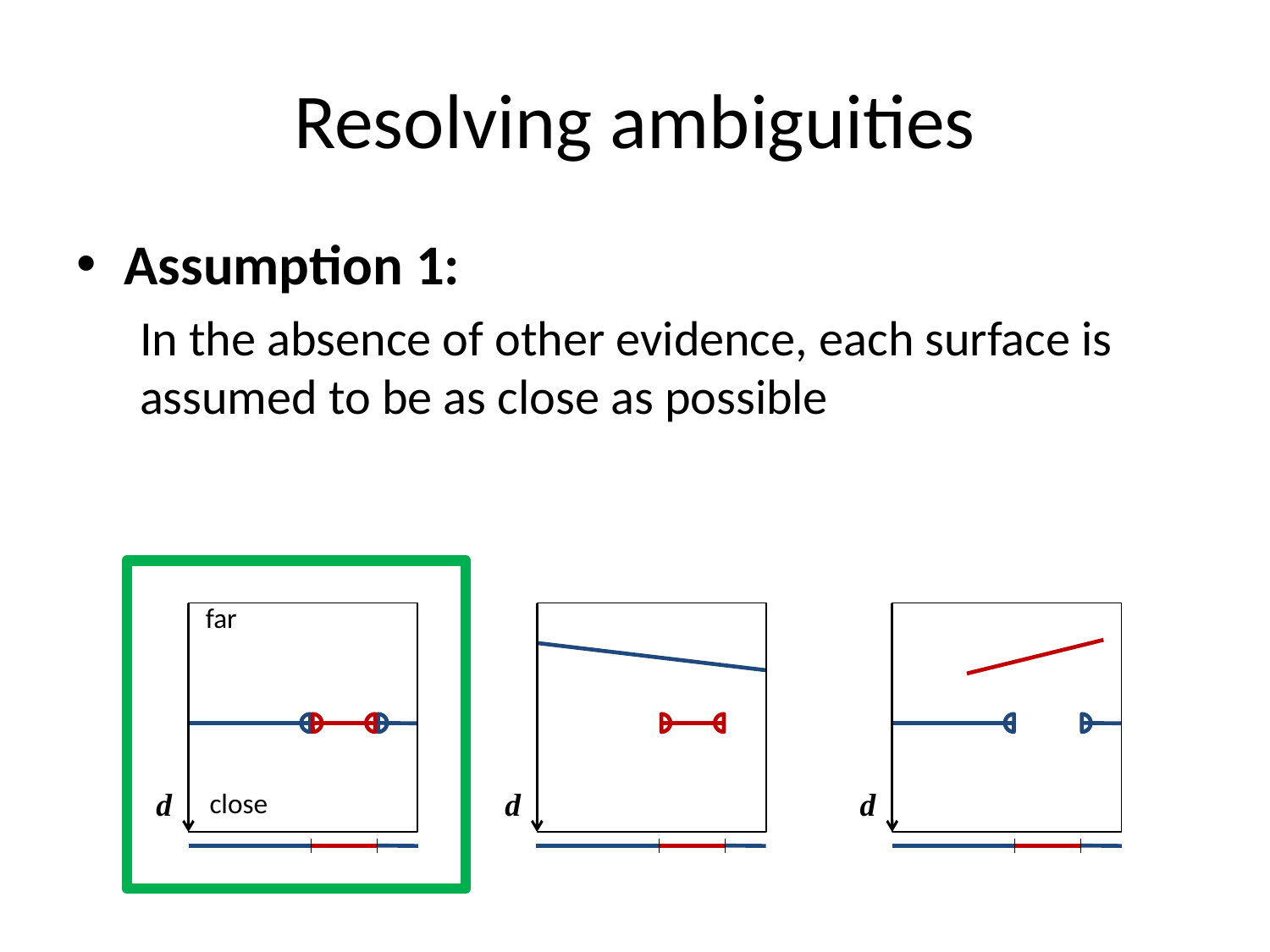

# Resolving ambiguities
Assumption 1:
In the absence of other evidence, each surface is assumed to be as close as possible

far

d
close

d

d